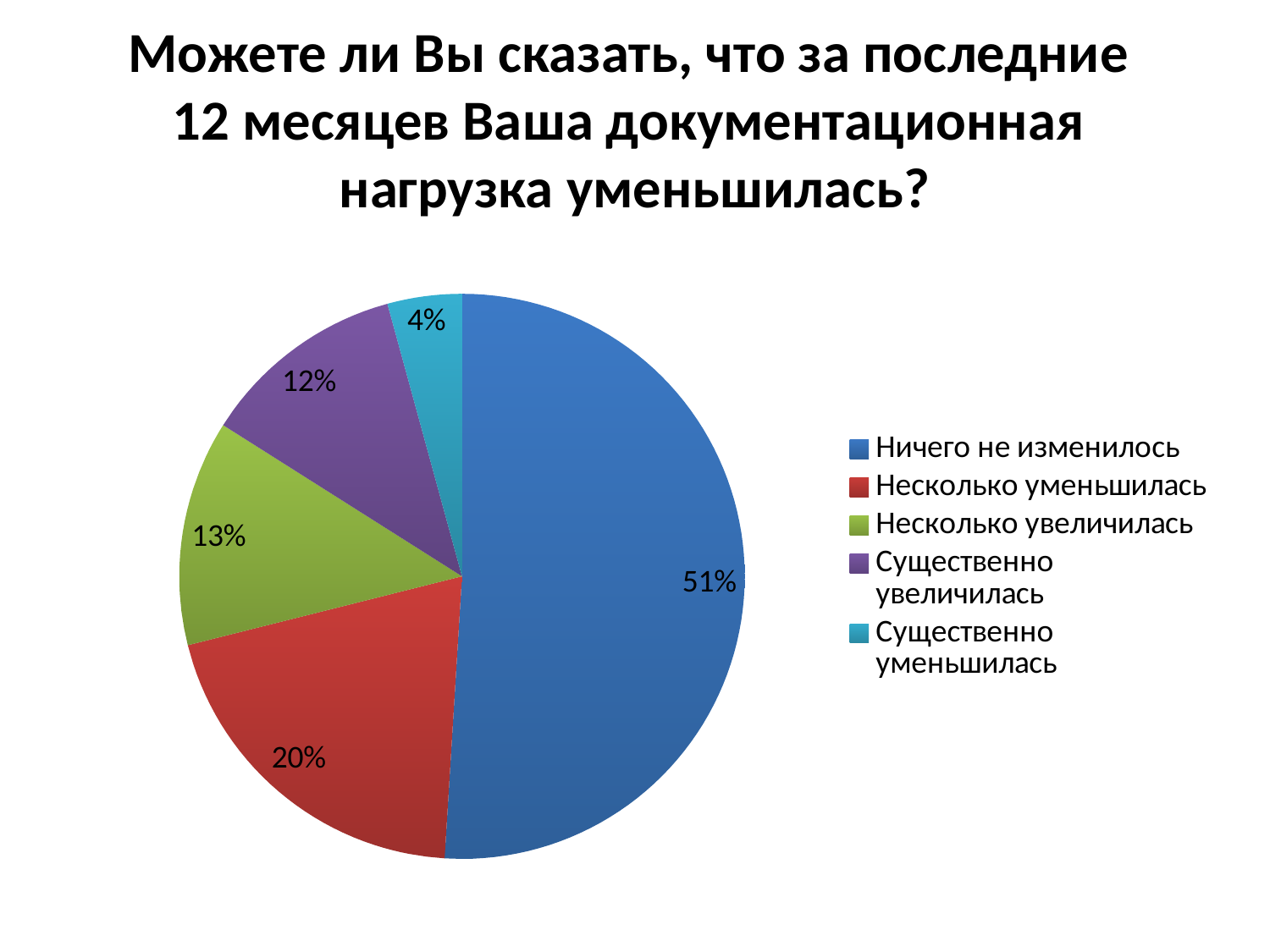

# Можете ли Вы сказать, что за последние 12 месяцев Ваша документационная нагрузка уменьшилась?

### Chart

| Category | Продажи |
|---|---|
| Ничего не изменилось | 312.0 |
| Несколько уменьшилась | 123.0 |
| Несколько увеличилась | 79.0 |
| Существенно увеличилась | 72.0 |
| Существенно уменьшилась | 26.0 |